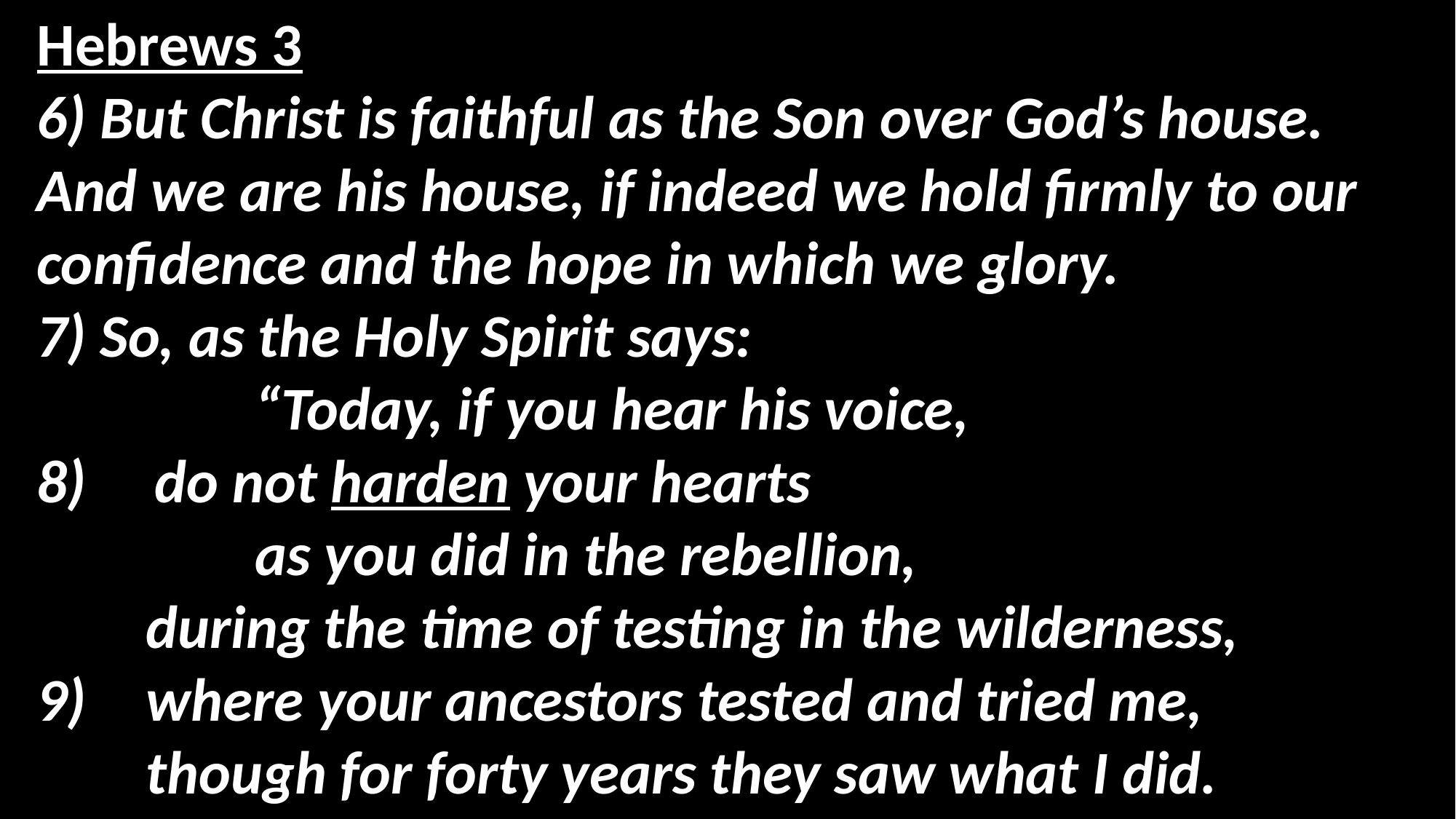

Hebrews 3
6) But Christ is faithful as the Son over God’s house. And we are his house, if indeed we hold firmly to our confidence and the hope in which we glory.
7) So, as the Holy Spirit says:
		“Today, if you hear his voice,
8)     do not harden your hearts
		as you did in the rebellion,
    	during the time of testing in the wilderness,
9) 	where your ancestors tested and tried me,
    	though for forty years they saw what I did.